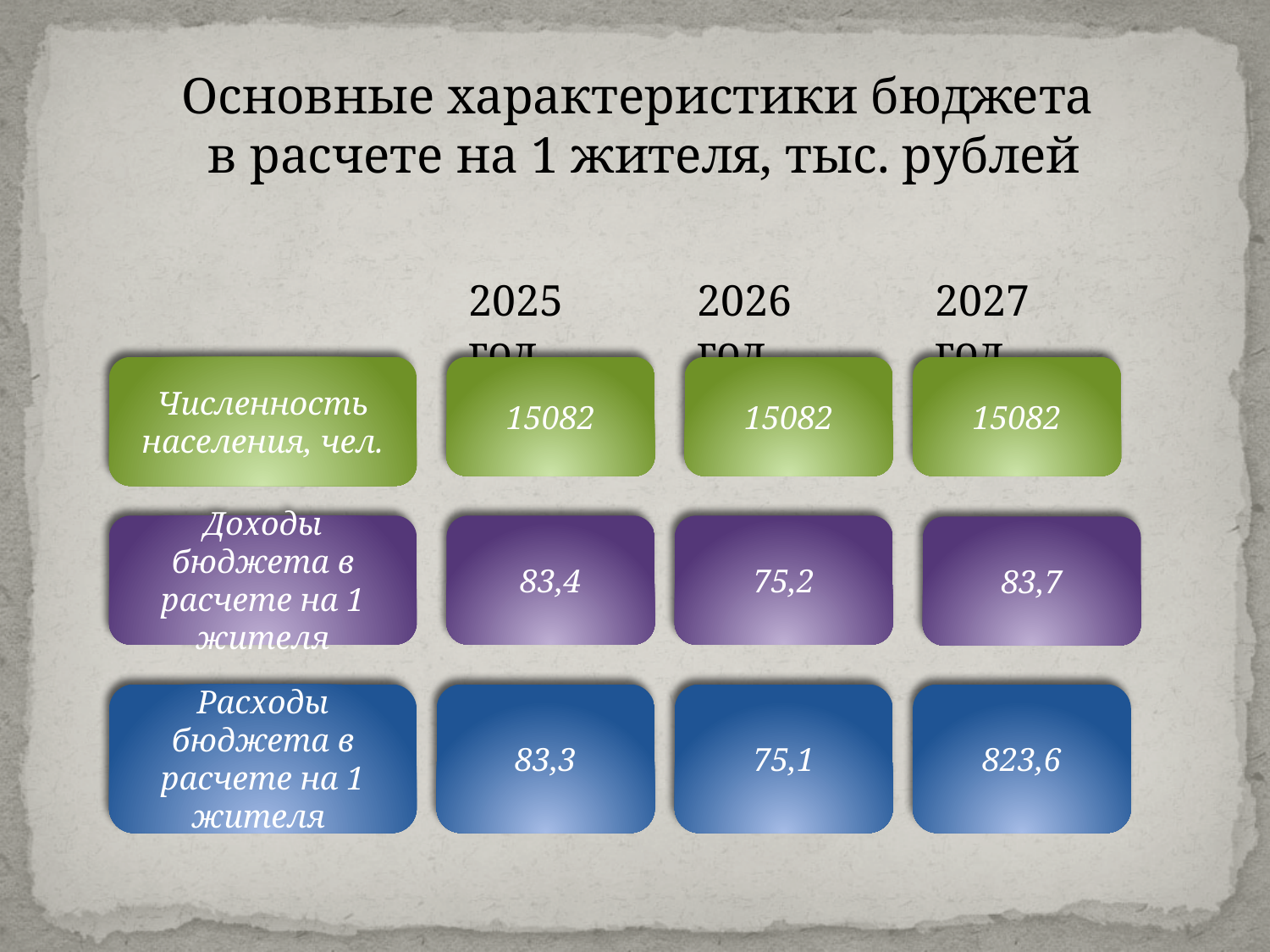

Основные характеристики бюджета
 в расчете на 1 жителя, тыс. рублей
2025 год
2026 год
2027 год
Численность населения, чел.
15082
15082
15082
Доходы бюджета в расчете на 1 жителя
83,4
75,2
83,7
Расходы бюджета в расчете на 1 жителя
83,3
75,1
823,6